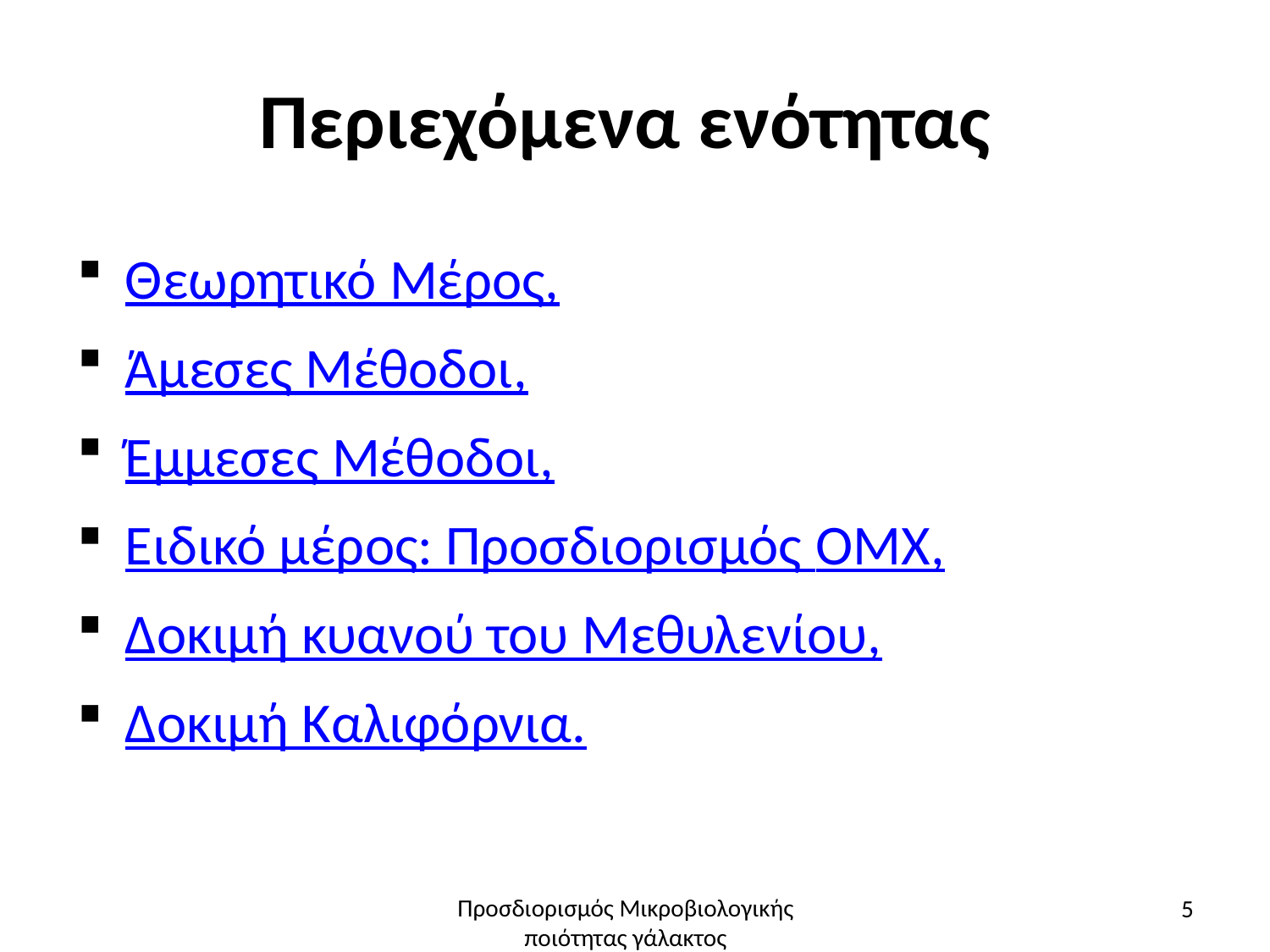

# Περιεχόμενα ενότητας
Θεωρητικό Μέρος,
Άμεσες Μέθοδοι,
Έμμεσες Μέθοδοι,
Ειδικό μέρος: Προσδιορισμός ΟΜΧ,
Δοκιμή κυανού του Μεθυλενίου,
Δοκιμή Καλιφόρνια.
5
Προσδιορισμός Μικροβιολογικής ποιότητας γάλακτος